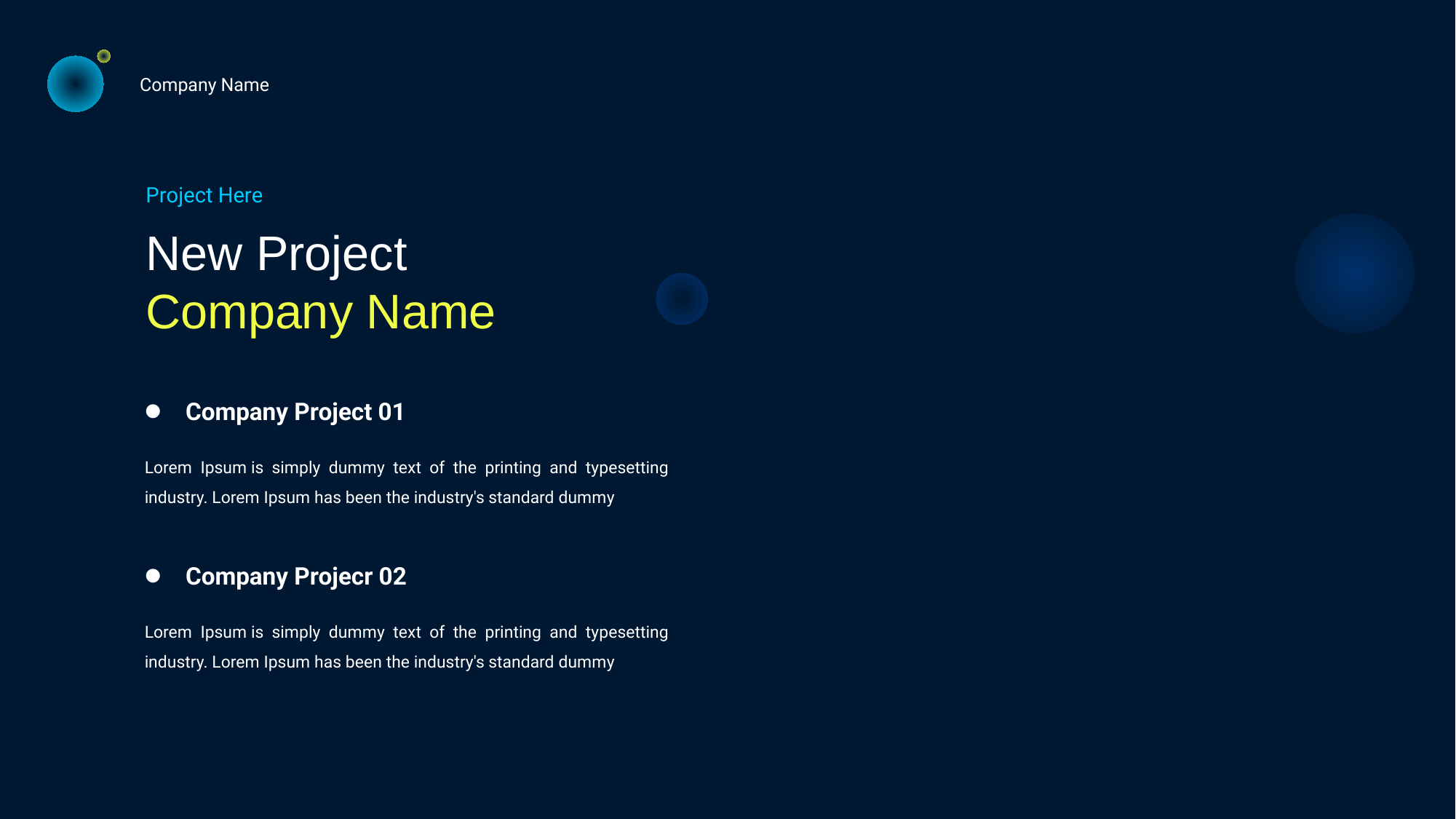

Company Name

Project Here

New Project
Company Name

Company Project 01

Lorem Ipsum is simply dummy text of the printing and typesetting industry. Lorem Ipsum has been the industry's standard dummy
Company Projecr 02
Lorem Ipsum is simply dummy text of the printing and typesetting industry. Lorem Ipsum has been the industry's standard dummy